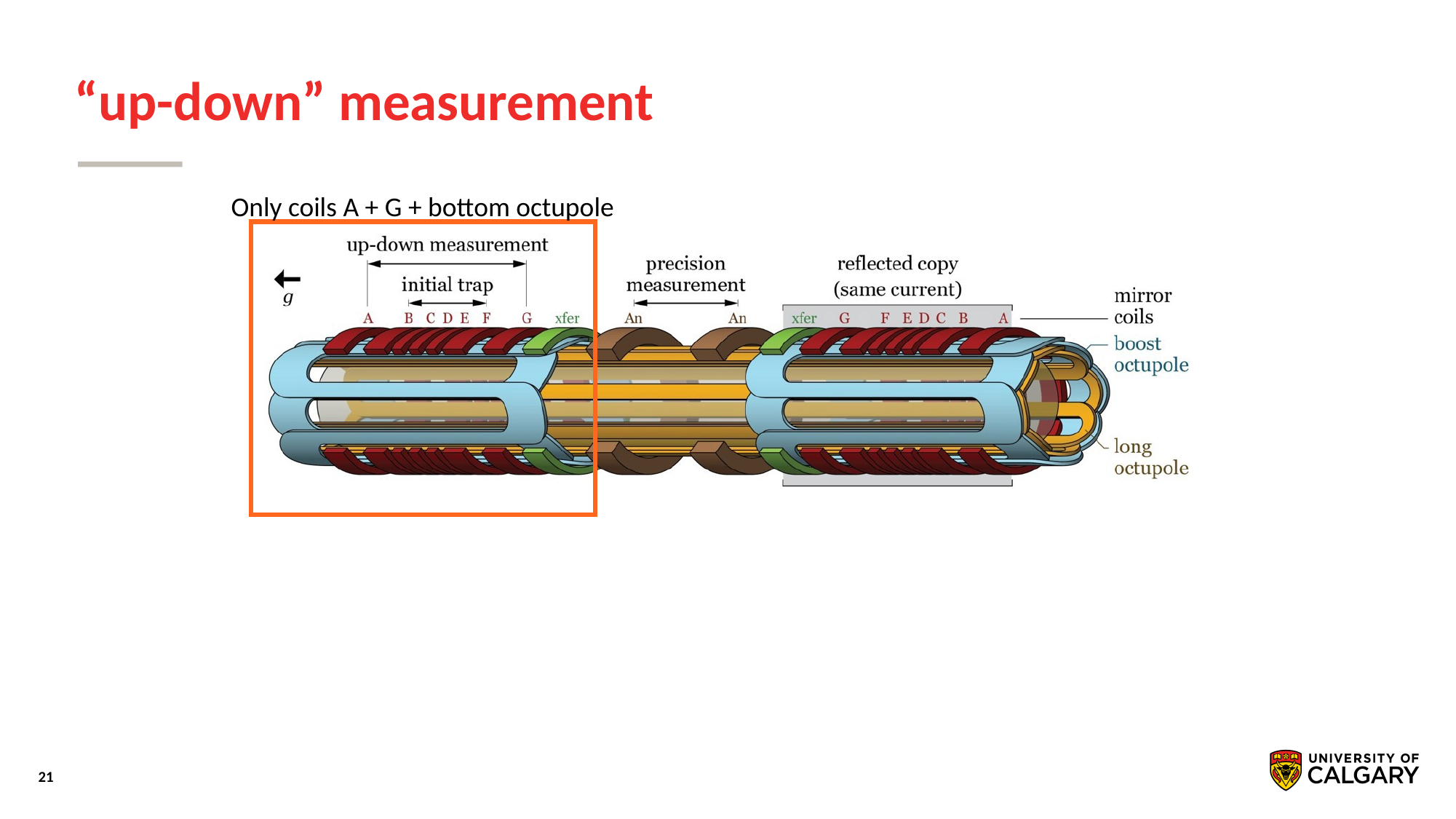

# “up-down” measurement
Only coils A + G + bottom octupole